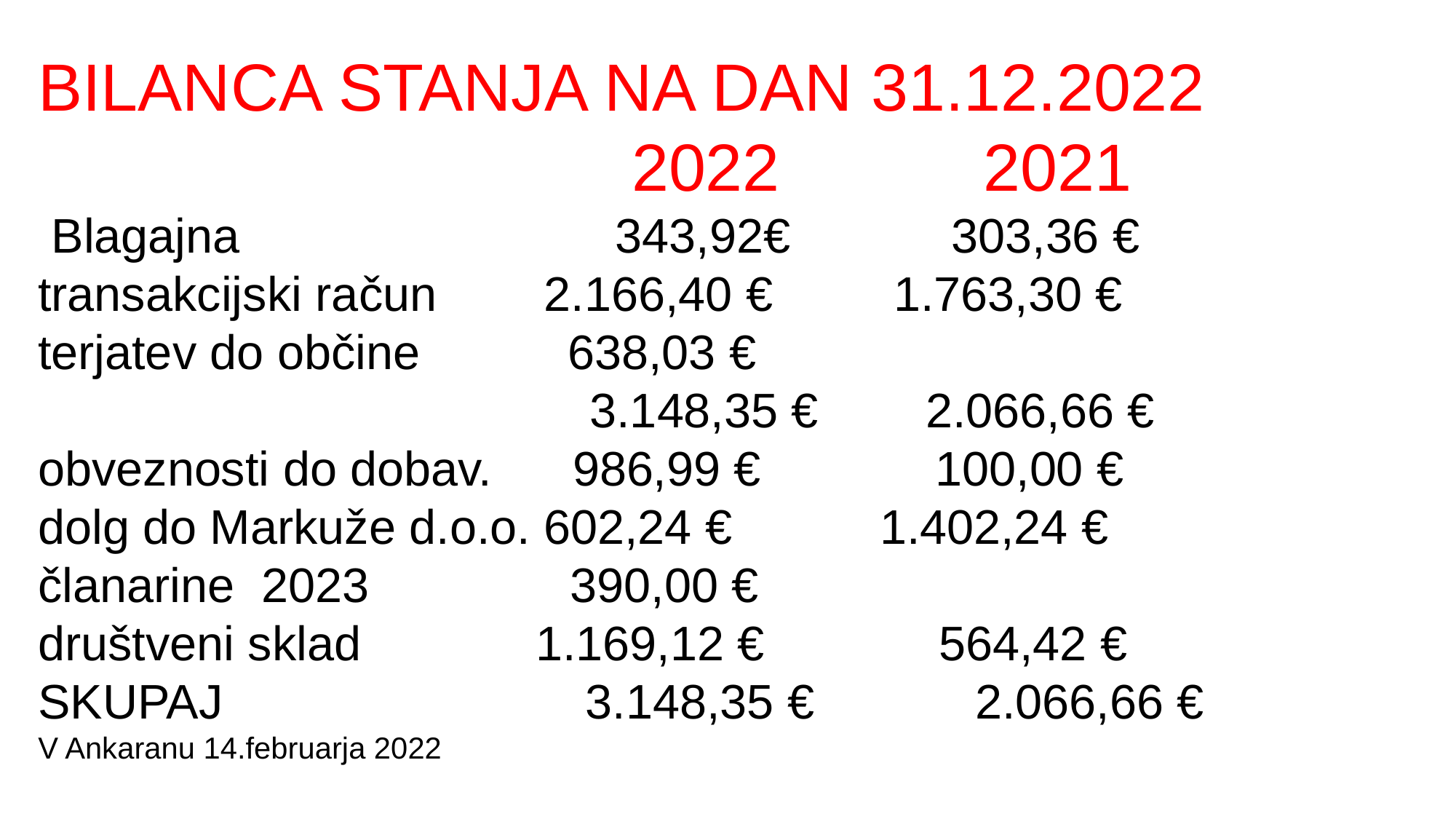

BILANCA STANJA NA DAN 31.12.2022
                                2022           2021
 Blagajna                            343,92€            303,36 €
transakcijski račun        2.166,40 €         1.763,30 €
terjatev do občine           638,03 €
                                         3.148,35 €        2.066,66 €
obveznosti do dobav.      986,99 €             100,00 €
dolg do Markuže d.o.o. 602,24 €           1.402,24 €
članarine  2023               390,00 €
društveni sklad             1.169,12 €             564,42 €
SKUPAJ                           3.148,35 €            2.066,66 €
V Ankaranu 14.februarja 2022